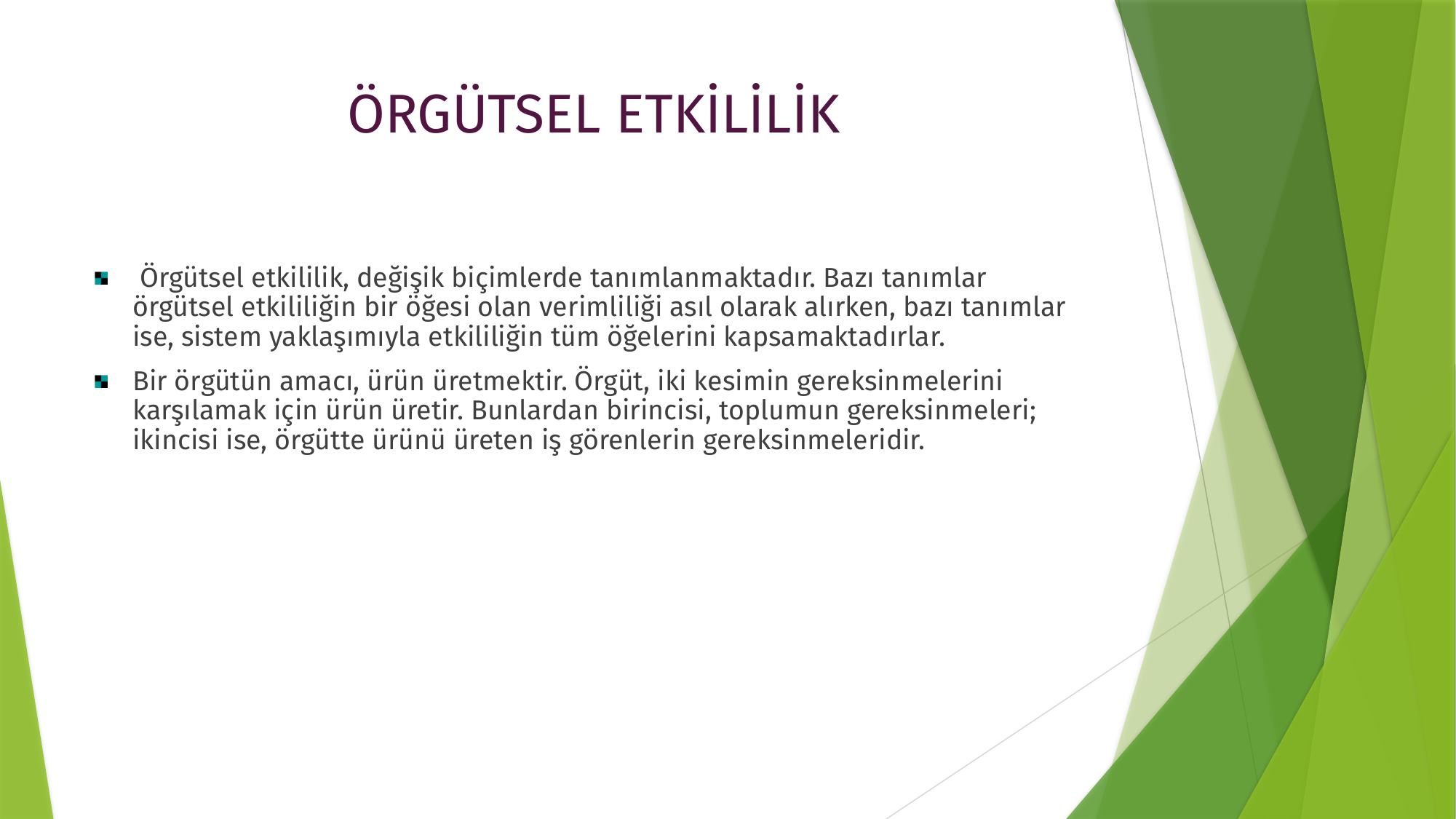

# ÖRGÜTSEL ETKİLİLİK
 Örgütsel etkililik, değişik biçimlerde tanımlanmaktadır. Bazı tanımlar örgütsel etkililiğin bir öğesi olan verimliliği asıl olarak alırken, bazı tanımlar ise, sistem yaklaşımıyla etkililiğin tüm öğelerini kapsamaktadırlar.
Bir örgütün amacı, ürün üretmektir. Örgüt, iki kesimin gereksinmelerini karşılamak için ürün üretir. Bunlardan birincisi, toplumun gereksinmeleri; ikincisi ise, örgütte ürünü üreten iş görenlerin gereksinmeleridir.